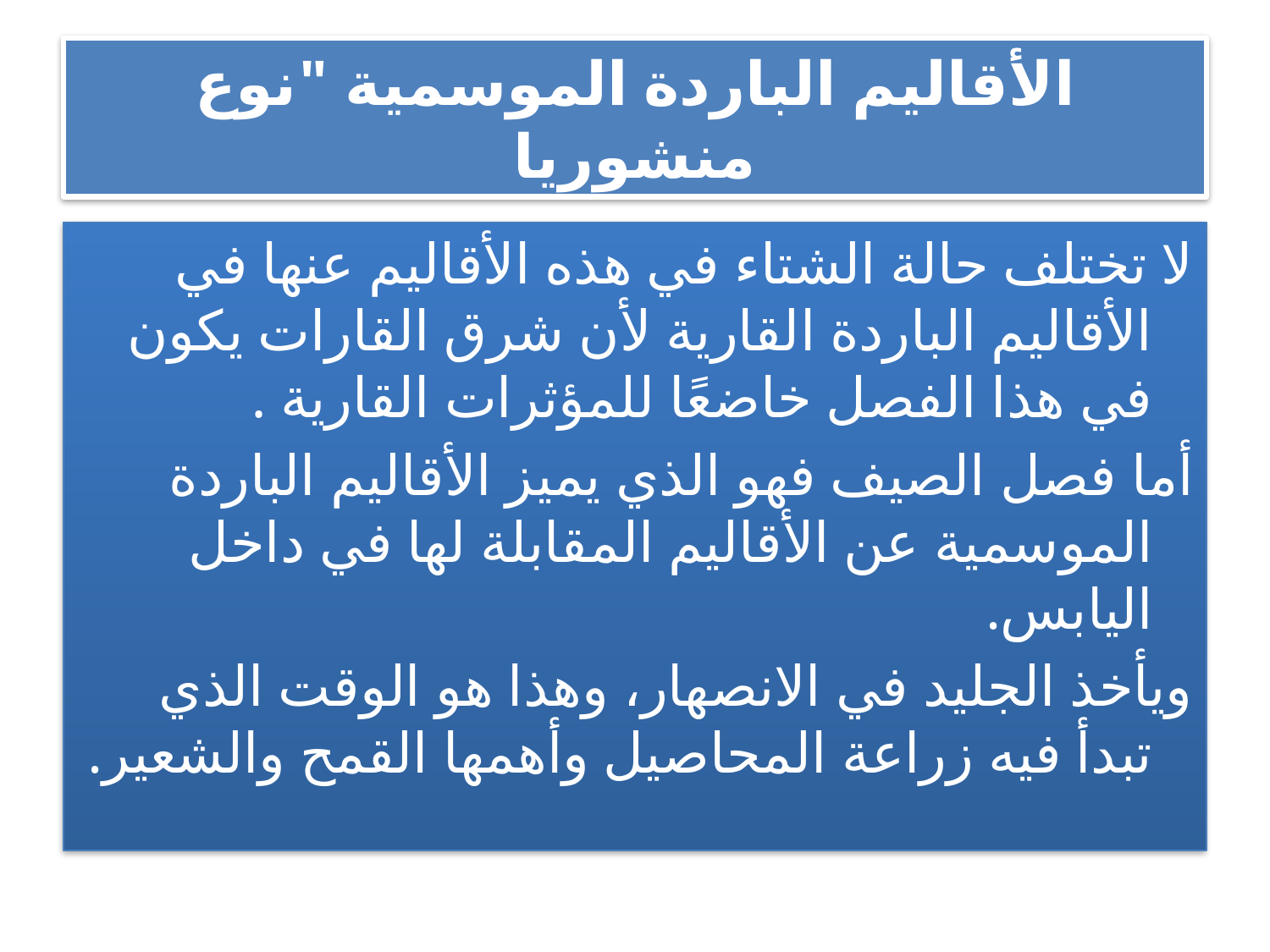

# الأقاليم الباردة الموسمية "نوع منشوريا
لا تختلف حالة الشتاء في هذه الأقاليم عنها في الأقاليم الباردة القارية لأن شرق القارات يكون في هذا الفصل خاضعًا للمؤثرات القارية .
أما فصل الصيف فهو الذي يميز الأقاليم الباردة الموسمية عن الأقاليم المقابلة لها في داخل اليابس.
ويأخذ الجليد في الانصهار، وهذا هو الوقت الذي تبدأ فيه زراعة المحاصيل وأهمها القمح والشعير.